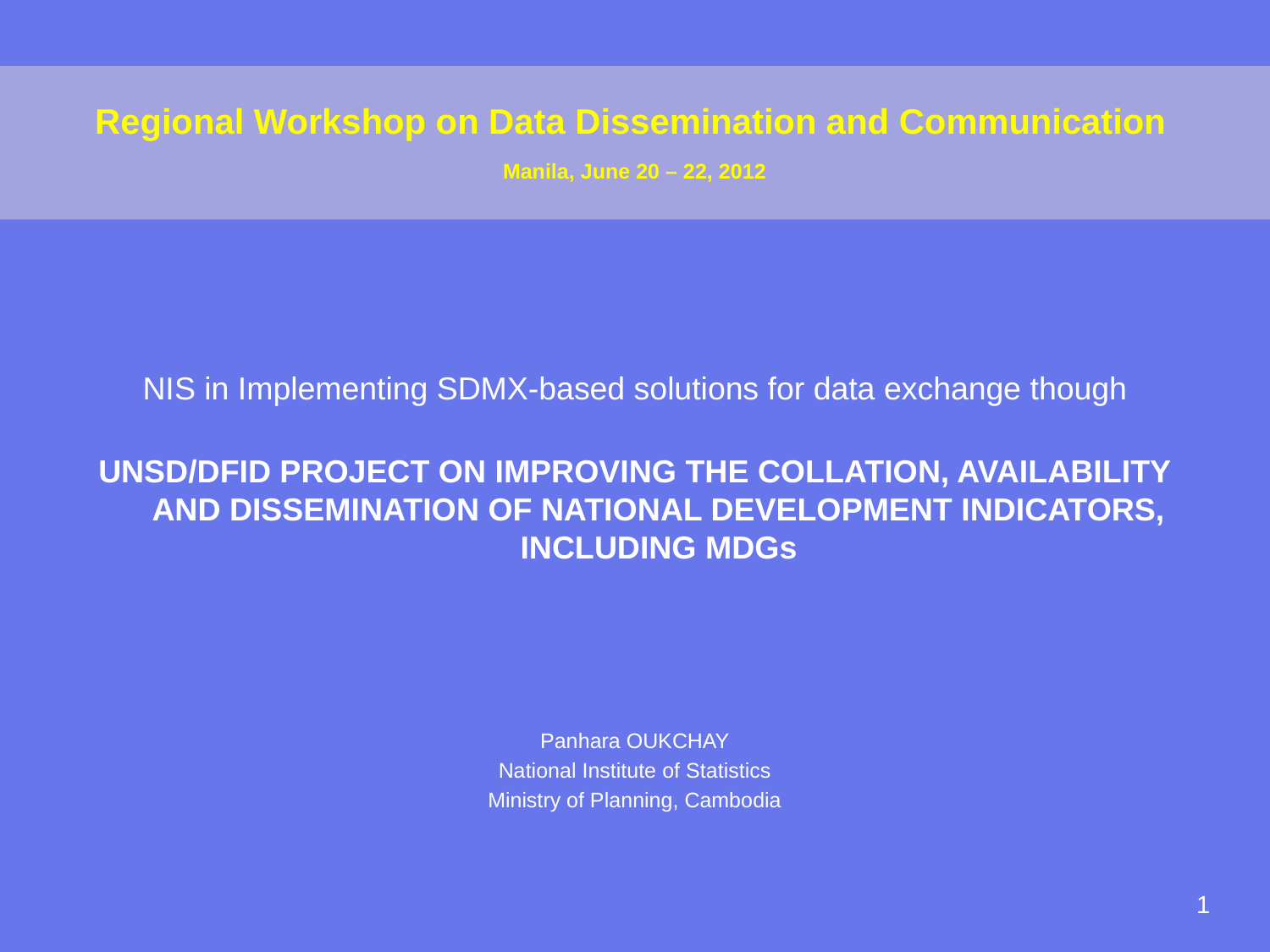

Regional Workshop on Data Dissemination and Communication

Manila, June 20 – 22, 2012

NIS in Implementing SDMX-based solutions for data exchange though

UNSD/DFID PROJECT ON IMPROVING THE COLLATION, AVAILABILITY AND DISSEMINATION OF NATIONAL DEVELOPMENT INDICATORS, INCLUDING MDGs

Panhara OUKCHAY
National Institute of Statistics
Ministry of Planning, Cambodia

1